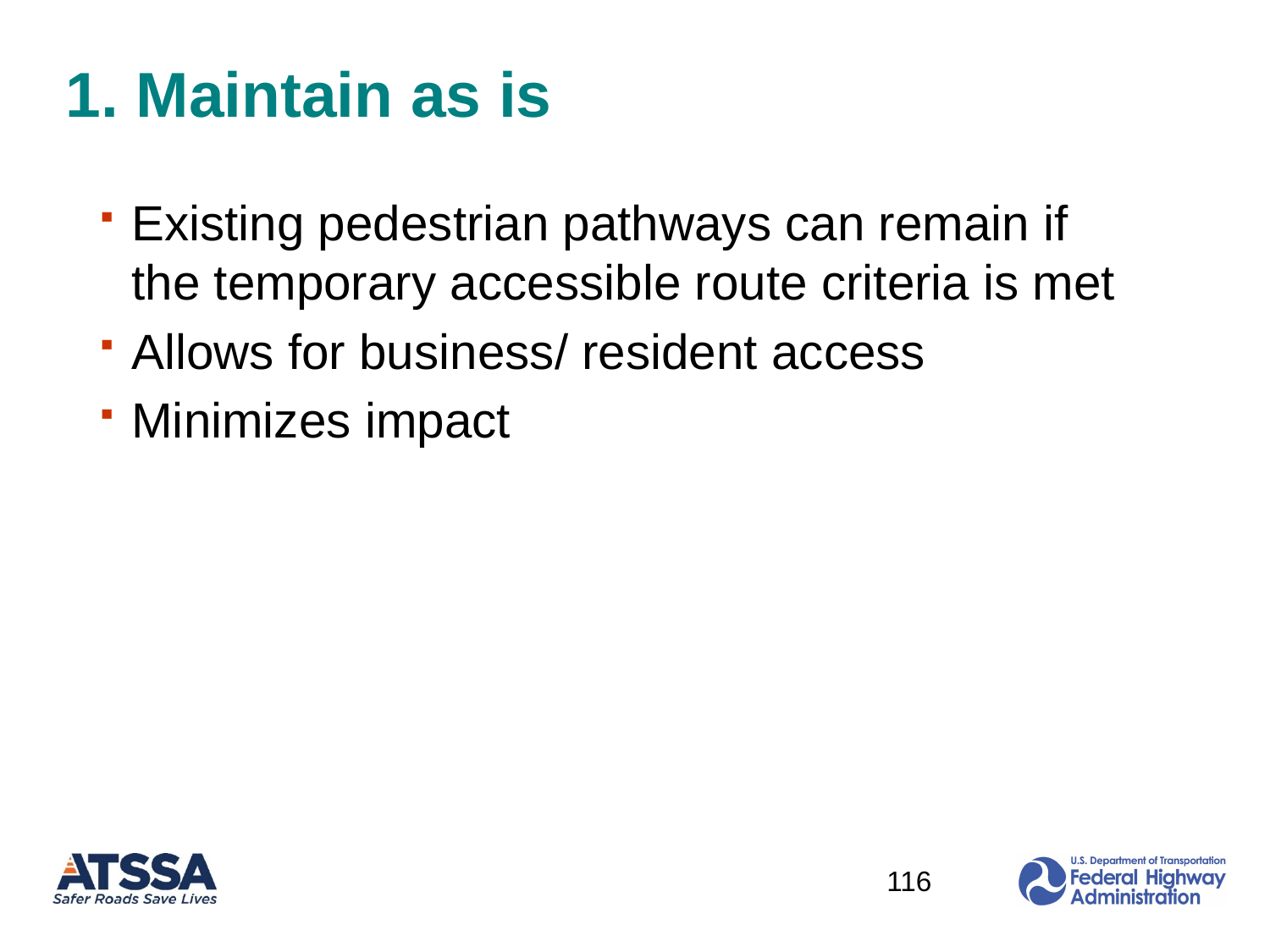

# 1. Maintain as is
Existing pedestrian pathways can remain if the temporary accessible route criteria is met
Allows for business/ resident access
Minimizes impact